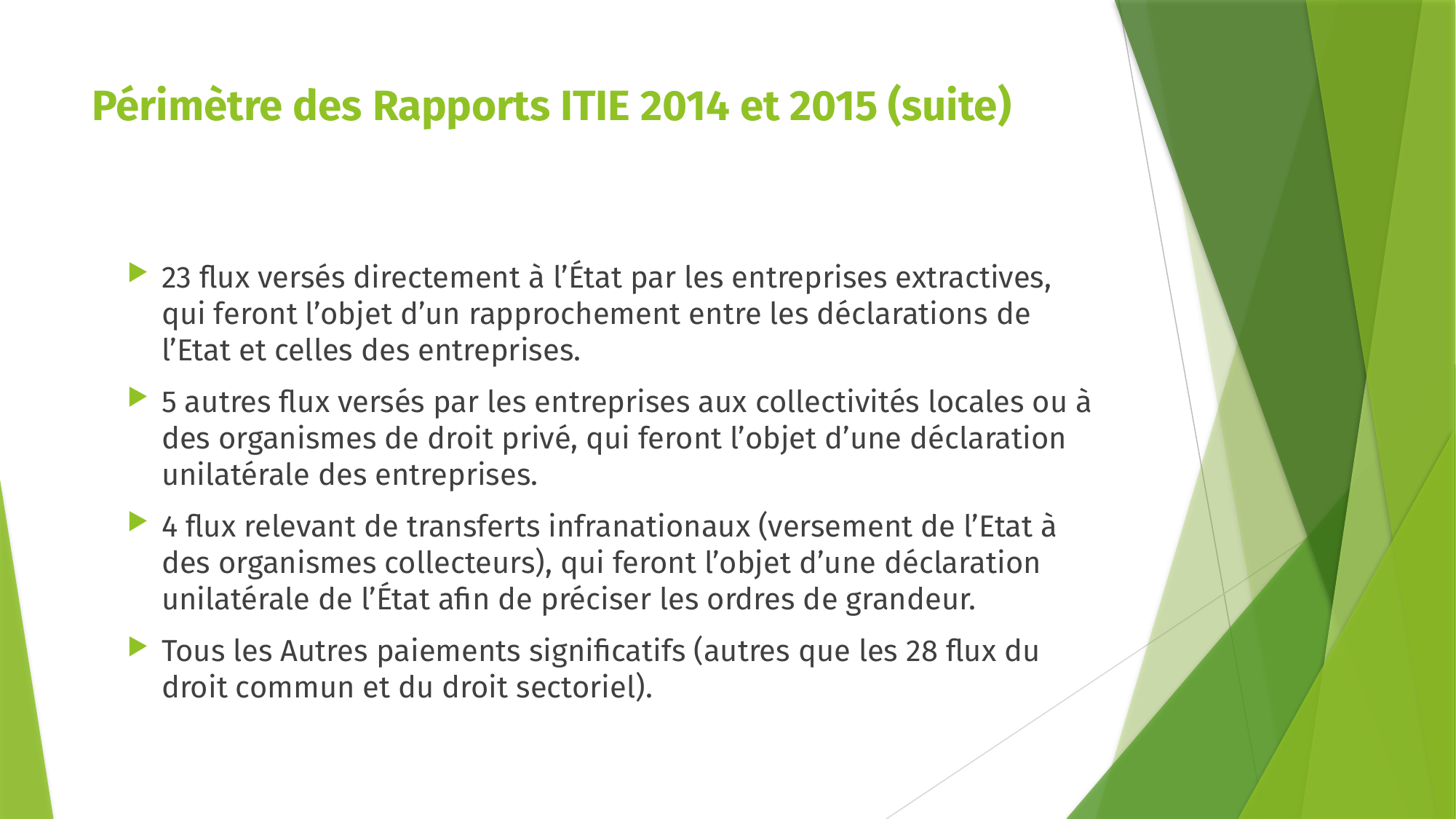

# Périmètre des Rapports ITIE 2014 et 2015 (suite)

23 flux versés directement à l’État par les entreprises extractives, qui feront l’objet d’un rapprochement entre les déclarations de l’Etat et celles des entreprises.
5 autres flux versés par les entreprises aux collectivités locales ou à des organismes de droit privé, qui feront l’objet d’une déclaration unilatérale des entreprises.
4 flux relevant de transferts infranationaux (versement de l’Etat à des organismes collecteurs), qui feront l’objet d’une déclaration unilatérale de l’État afin de préciser les ordres de grandeur.
Tous les Autres paiements significatifs (autres que les 28 flux du droit commun et du droit sectoriel).